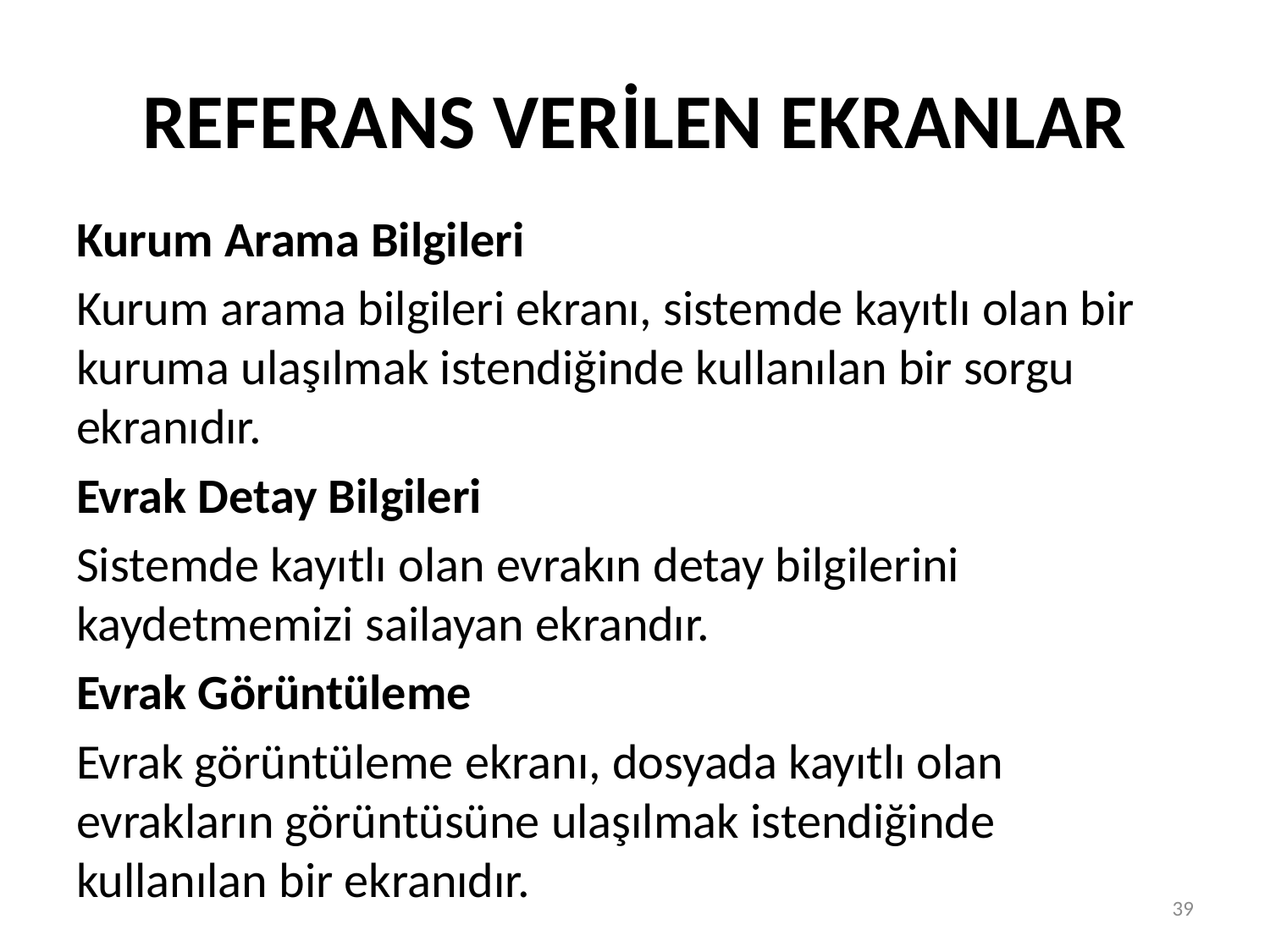

# REFERANS VERİLEN EKRANLAR
Kurum Arama Bilgileri
Kurum arama bilgileri ekranı, sistemde kayıtlı olan bir kuruma ulaşılmak istendiğinde kullanılan bir sorgu ekranıdır.
Evrak Detay Bilgileri
Sistemde kayıtlı olan evrakın detay bilgilerini kaydetmemizi sailayan ekrandır.
Evrak Görüntüleme
Evrak görüntüleme ekranı, dosyada kayıtlı olan evrakların görüntüsüne ulaşılmak istendiğinde kullanılan bir ekranıdır.
39